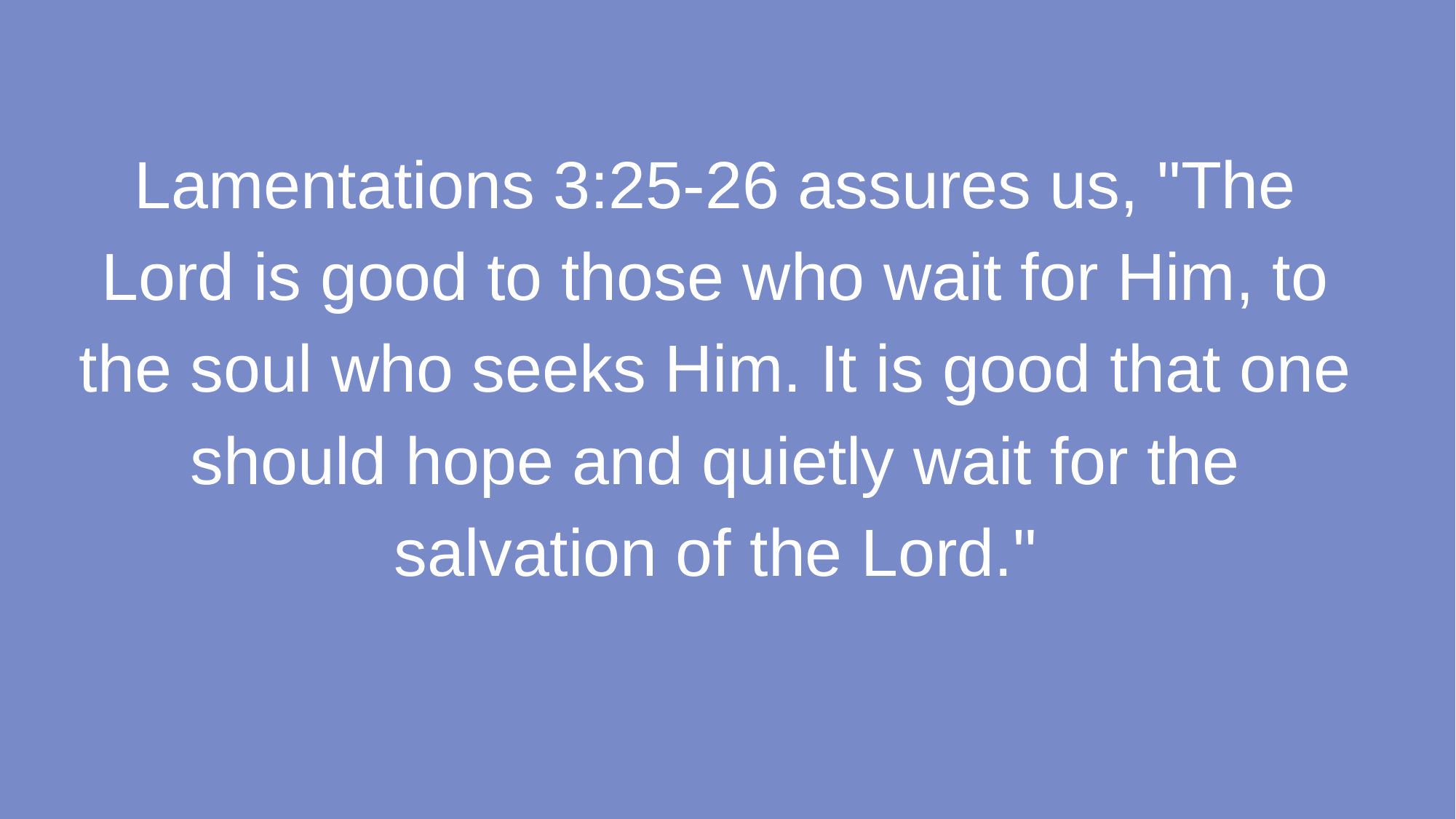

Lamentations 3:25-26 assures us, "The Lord is good to those who wait for Him, to the soul who seeks Him. It is good that one should hope and quietly wait for the salvation of the Lord."